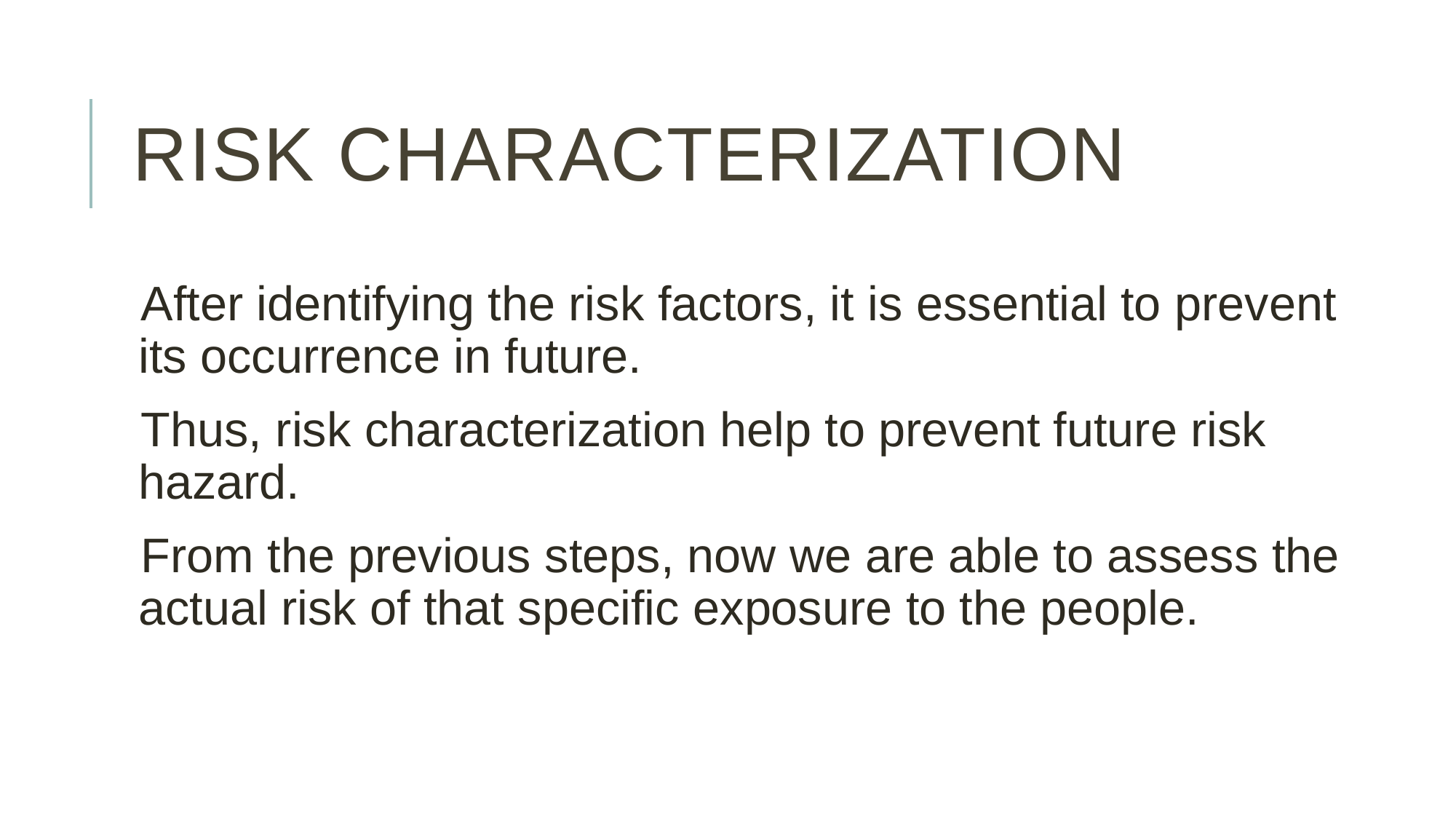

# Risk characterization
After identifying the risk factors, it is essential to prevent its occurrence in future.
Thus, risk characterization help to prevent future risk hazard.
From the previous steps, now we are able to assess the actual risk of that specific exposure to the people.